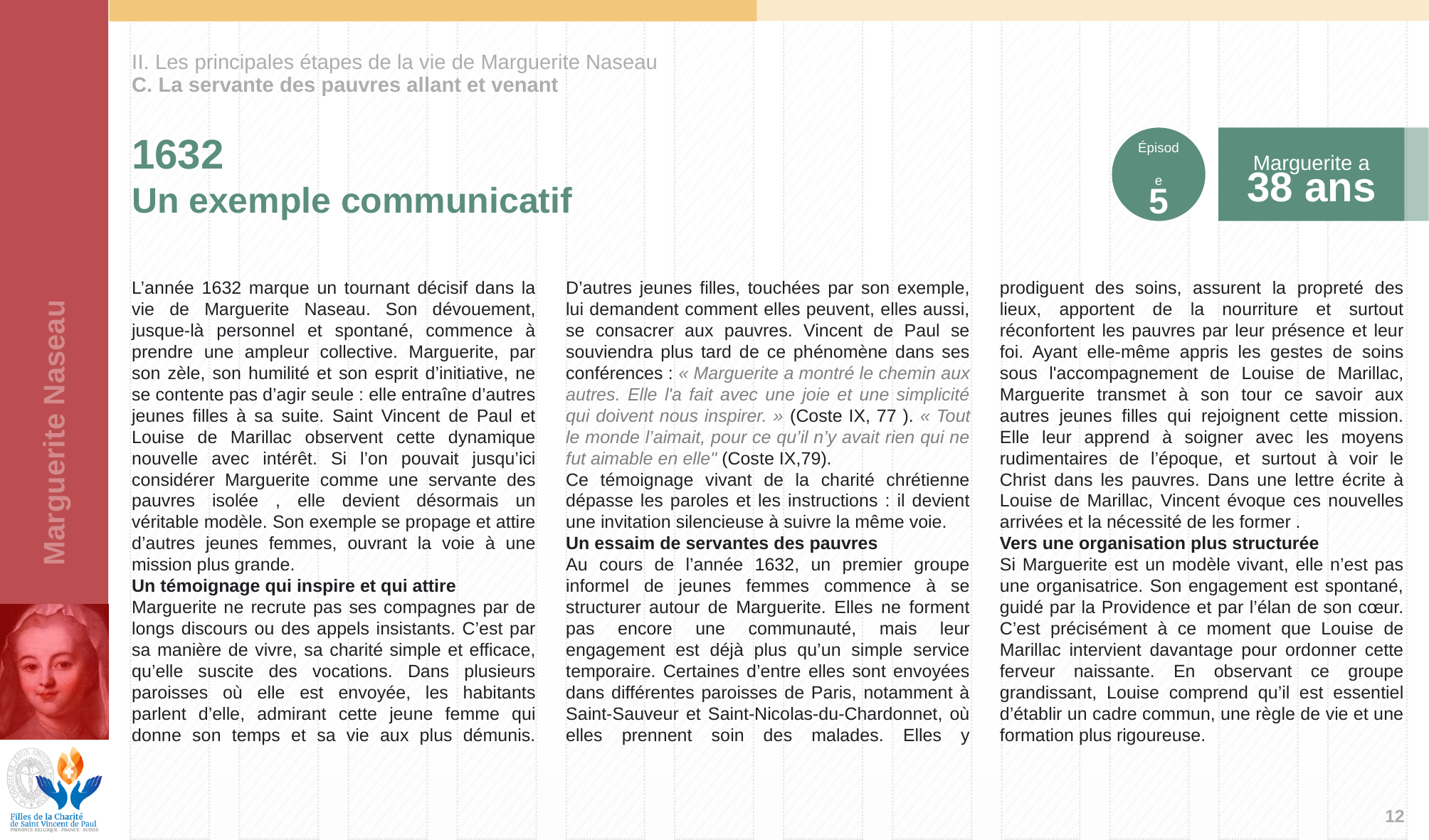

II. Les principales étapes de la vie de Marguerite Naseau
C. La servante des pauvres allant et venant
Épisode
5
Marguerite a
38 ans
1632
Un exemple communicatif

L’année 1632 marque un tournant décisif dans la vie de Marguerite Naseau. Son dévouement, jusque-là personnel et spontané, commence à prendre une ampleur collective. Marguerite, par son zèle, son humilité et son esprit d’initiative, ne se contente pas d’agir seule : elle entraîne d’autres jeunes filles à sa suite. Saint Vincent de Paul et Louise de Marillac observent cette dynamique nouvelle avec intérêt. Si l’on pouvait jusqu’ici considérer Marguerite comme une servante des pauvres isolée , elle devient désormais un véritable modèle. Son exemple se propage et attire d’autres jeunes femmes, ouvrant la voie à une mission plus grande.
Un témoignage qui inspire et qui attire
Marguerite ne recrute pas ses compagnes par de longs discours ou des appels insistants. C’est par sa manière de vivre, sa charité simple et efficace, qu’elle suscite des vocations. Dans plusieurs paroisses où elle est envoyée, les habitants parlent d’elle, admirant cette jeune femme qui donne son temps et sa vie aux plus démunis. D’autres jeunes filles, touchées par son exemple, lui demandent comment elles peuvent, elles aussi, se consacrer aux pauvres. Vincent de Paul se souviendra plus tard de ce phénomène dans ses conférences : « Marguerite a montré le chemin aux autres. Elle l'a fait avec une joie et une simplicité qui doivent nous inspirer. » (Coste IX, 77 ). « Tout le monde l’aimait, pour ce qu’il n’y avait rien qui ne fut aimable en elle" (Coste IX,79).
Ce témoignage vivant de la charité chrétienne dépasse les paroles et les instructions : il devient une invitation silencieuse à suivre la même voie.
Un essaim de servantes des pauvres
Au cours de l’année 1632, un premier groupe informel de jeunes femmes commence à se structurer autour de Marguerite. Elles ne forment pas encore une communauté, mais leur engagement est déjà plus qu’un simple service temporaire. Certaines d’entre elles sont envoyées dans différentes paroisses de Paris, notamment à Saint-Sauveur et Saint-Nicolas-du-Chardonnet, où elles prennent soin des malades. Elles y prodiguent des soins, assurent la propreté des lieux, apportent de la nourriture et surtout réconfortent les pauvres par leur présence et leur foi. Ayant elle-même appris les gestes de soins sous l'accompagnement de Louise de Marillac, Marguerite transmet à son tour ce savoir aux autres jeunes filles qui rejoignent cette mission. Elle leur apprend à soigner avec les moyens rudimentaires de l’époque, et surtout à voir le Christ dans les pauvres. Dans une lettre écrite à Louise de Marillac, Vincent évoque ces nouvelles arrivées et la nécessité de les former .
Vers une organisation plus structurée
Si Marguerite est un modèle vivant, elle n’est pas une organisatrice. Son engagement est spontané, guidé par la Providence et par l’élan de son cœur. C’est précisément à ce moment que Louise de Marillac intervient davantage pour ordonner cette ferveur naissante. En observant ce groupe grandissant, Louise comprend qu’il est essentiel d’établir un cadre commun, une règle de vie et une formation plus rigoureuse.
12